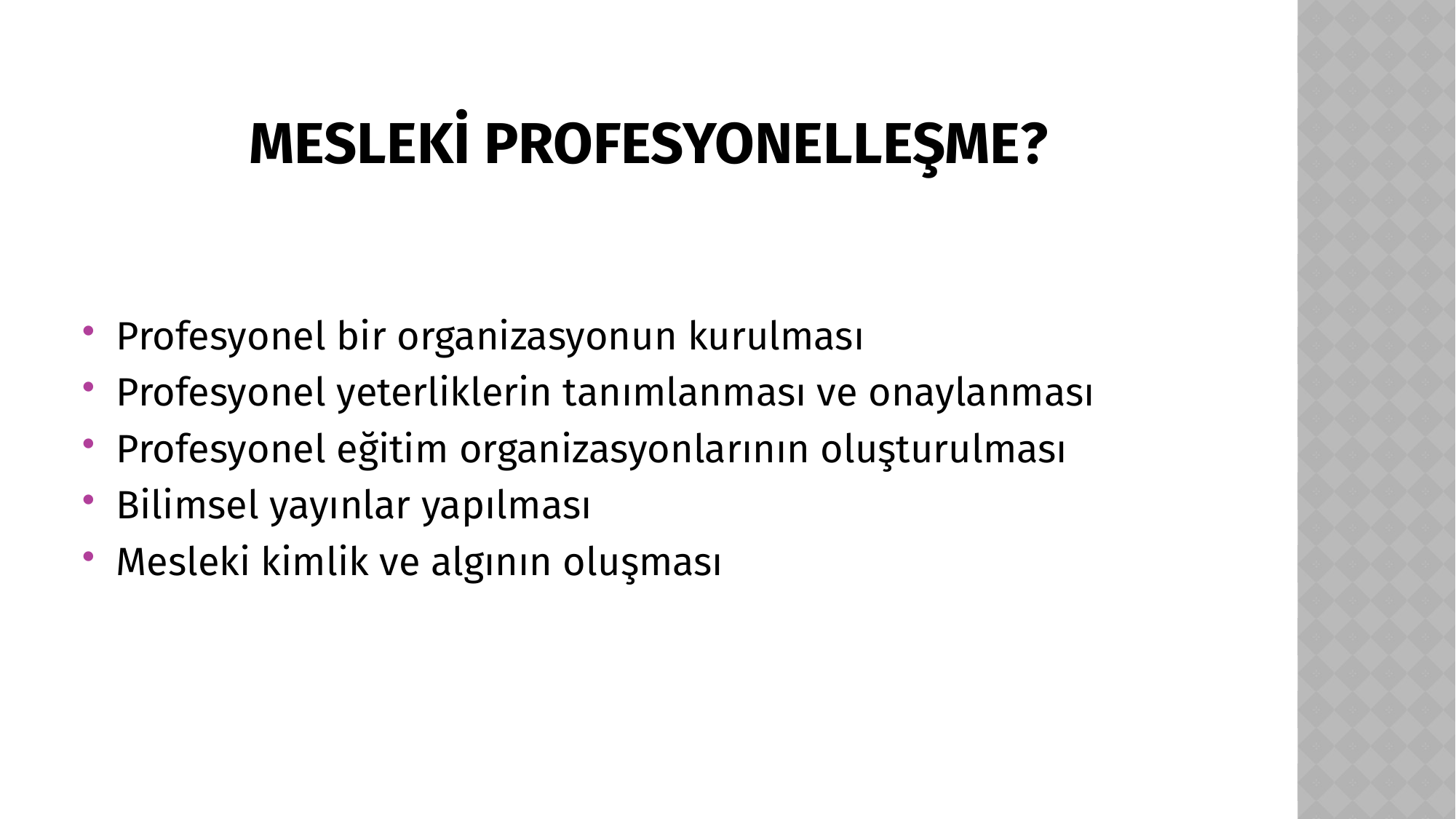

# Mesleki Profesyonelleşme?

Profesyonel bir organizasyonun kurulması
Profesyonel yeterliklerin tanımlanması ve onaylanması
Profesyonel eğitim organizasyonlarının oluşturulması
Bilimsel yayınlar yapılması
Mesleki kimlik ve algının oluşması